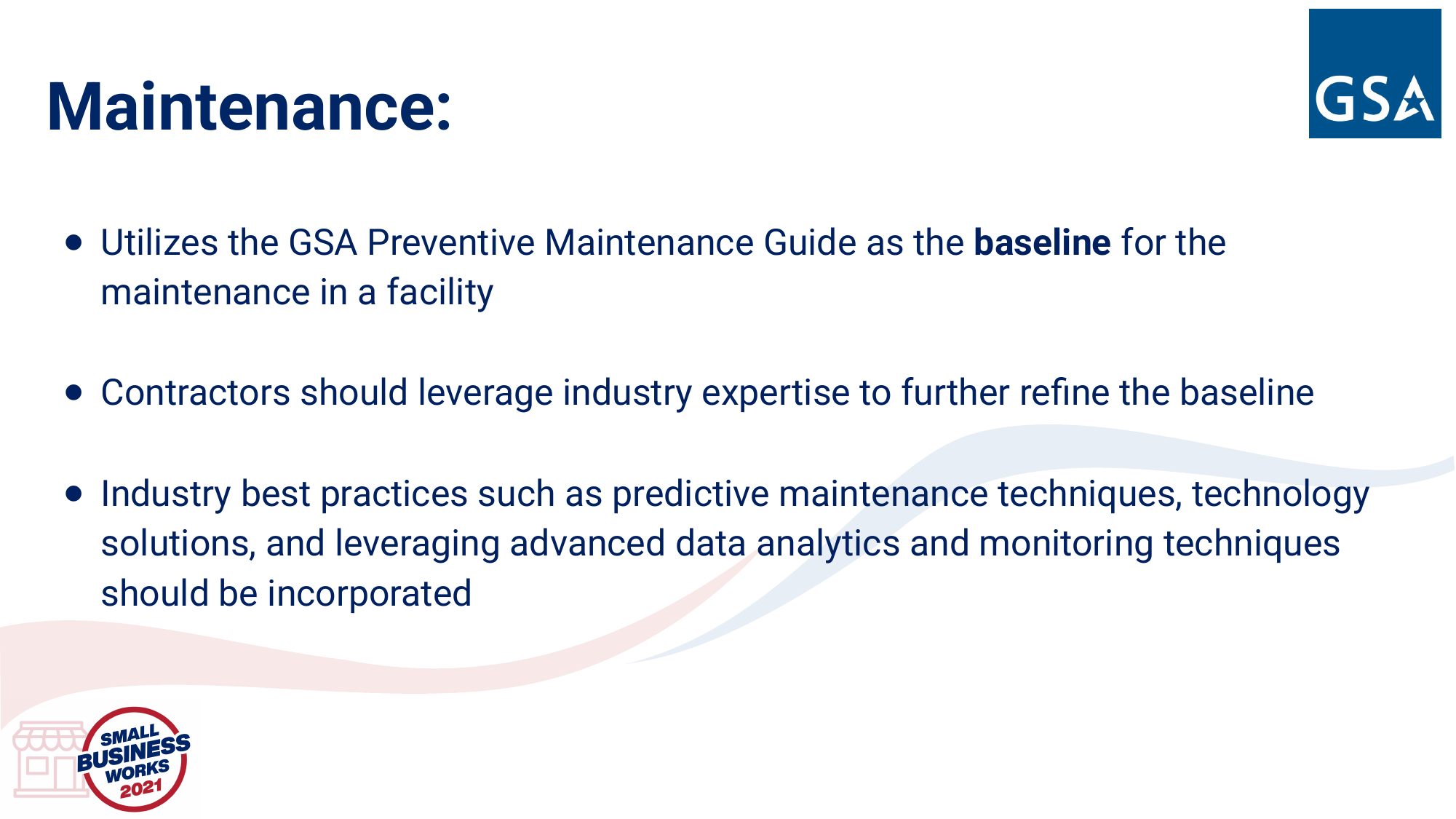

# Maintenance:

Utilizes the GSA Preventive Maintenance Guide as the baseline for the maintenance in a facility

Contractors should leverage industry expertise to further refine the baseline

Industry best practices such as predictive maintenance techniques, technology solutions, and leveraging advanced data analytics and monitoring techniques should be incorporated